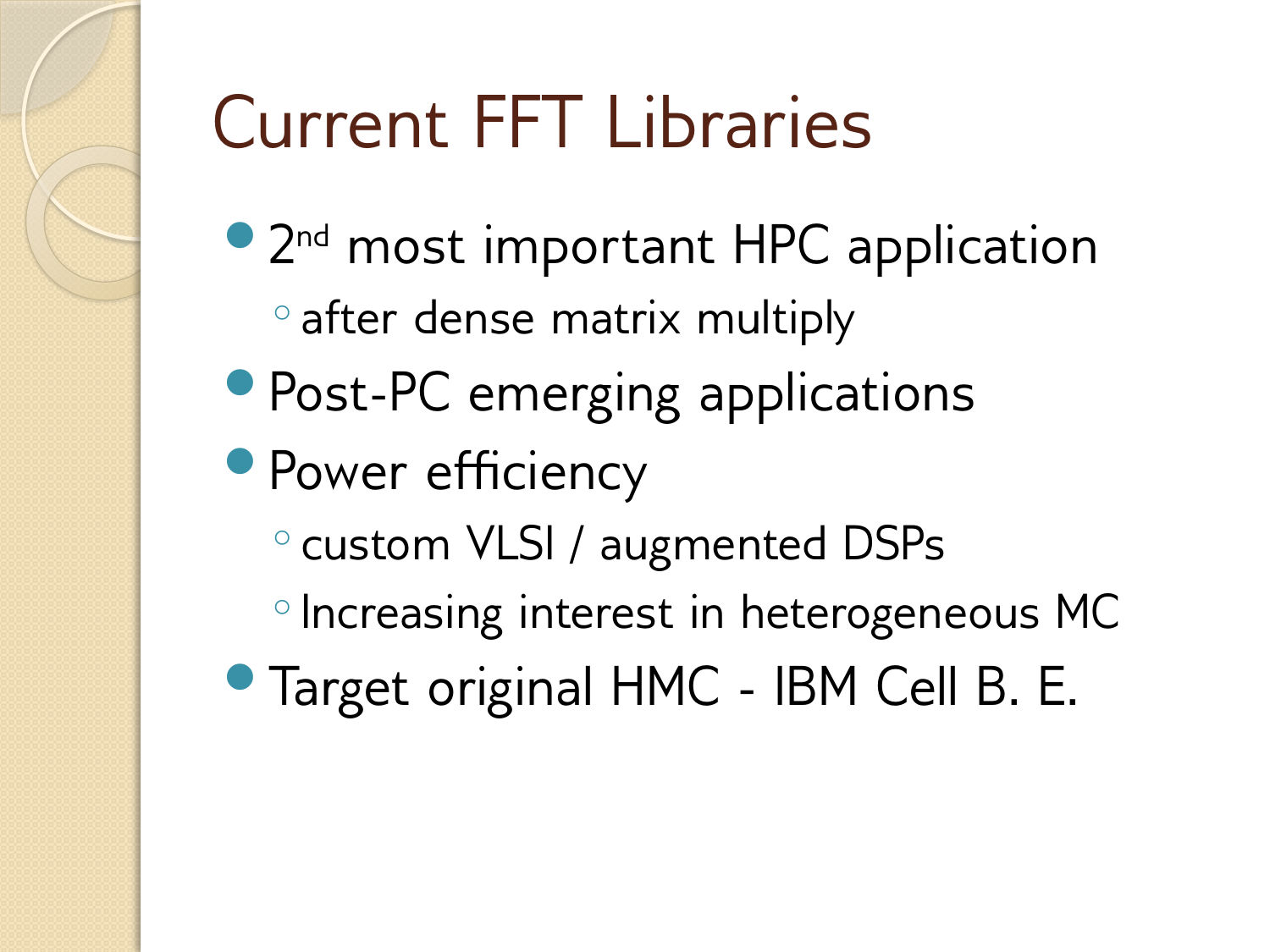

# Current FFT Libraries
2nd most important HPC application
after dense matrix multiply
Post-PC emerging applications
Power efficiency
custom VLSI / augmented DSPs
Increasing interest in heterogeneous MC
Target original HMC - IBM Cell B. E.